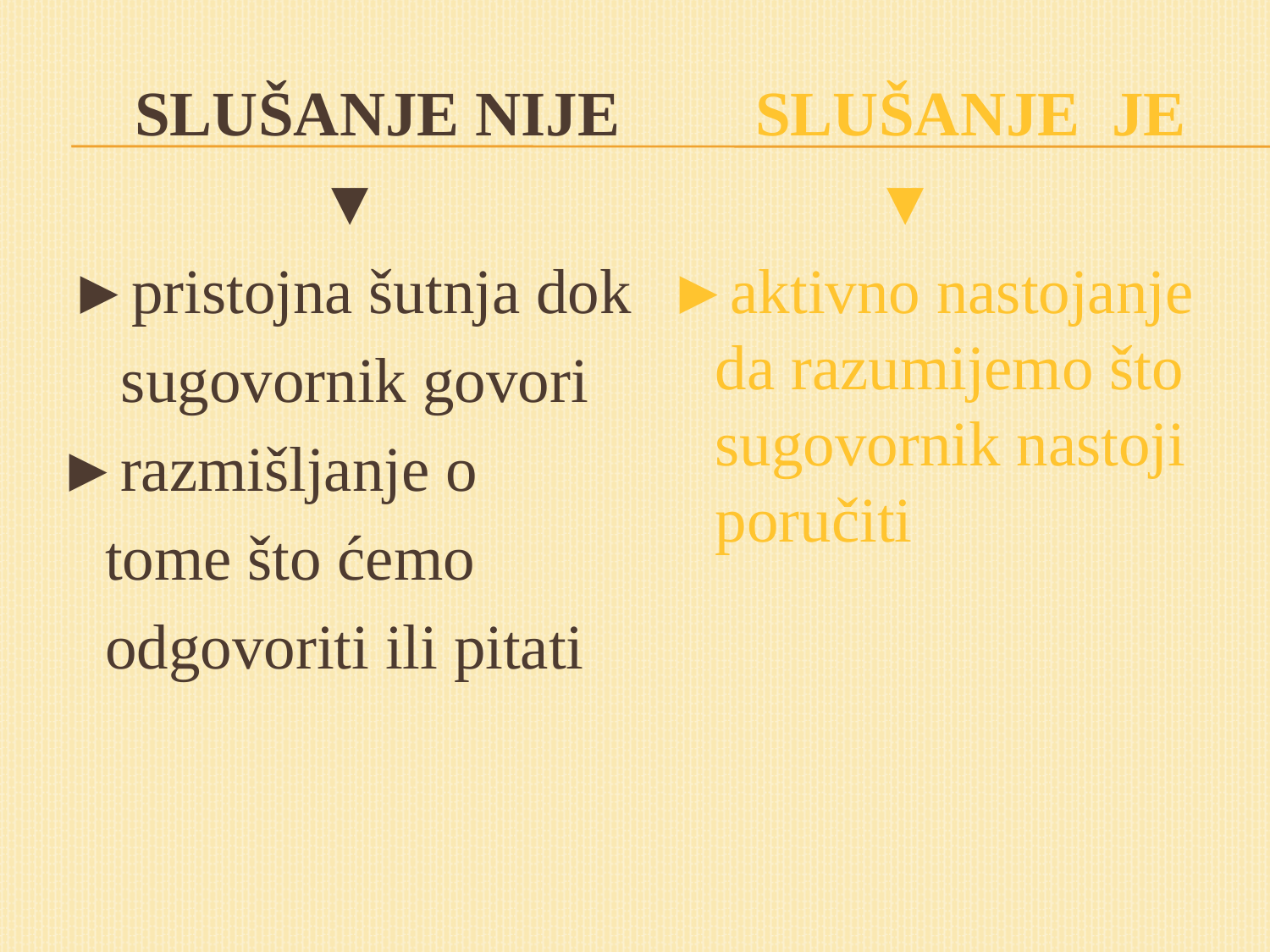

SLUŠANJE NIJE
▼
►pristojna šutnja dok
    sugovornik govori
►razmišljanje o
   tome što ćemo
   odgovoriti ili pitati
     SLUŠANJE  JE
             ▼
►aktivno nastojanje da razumijemo što sugovornik nastoji poručiti